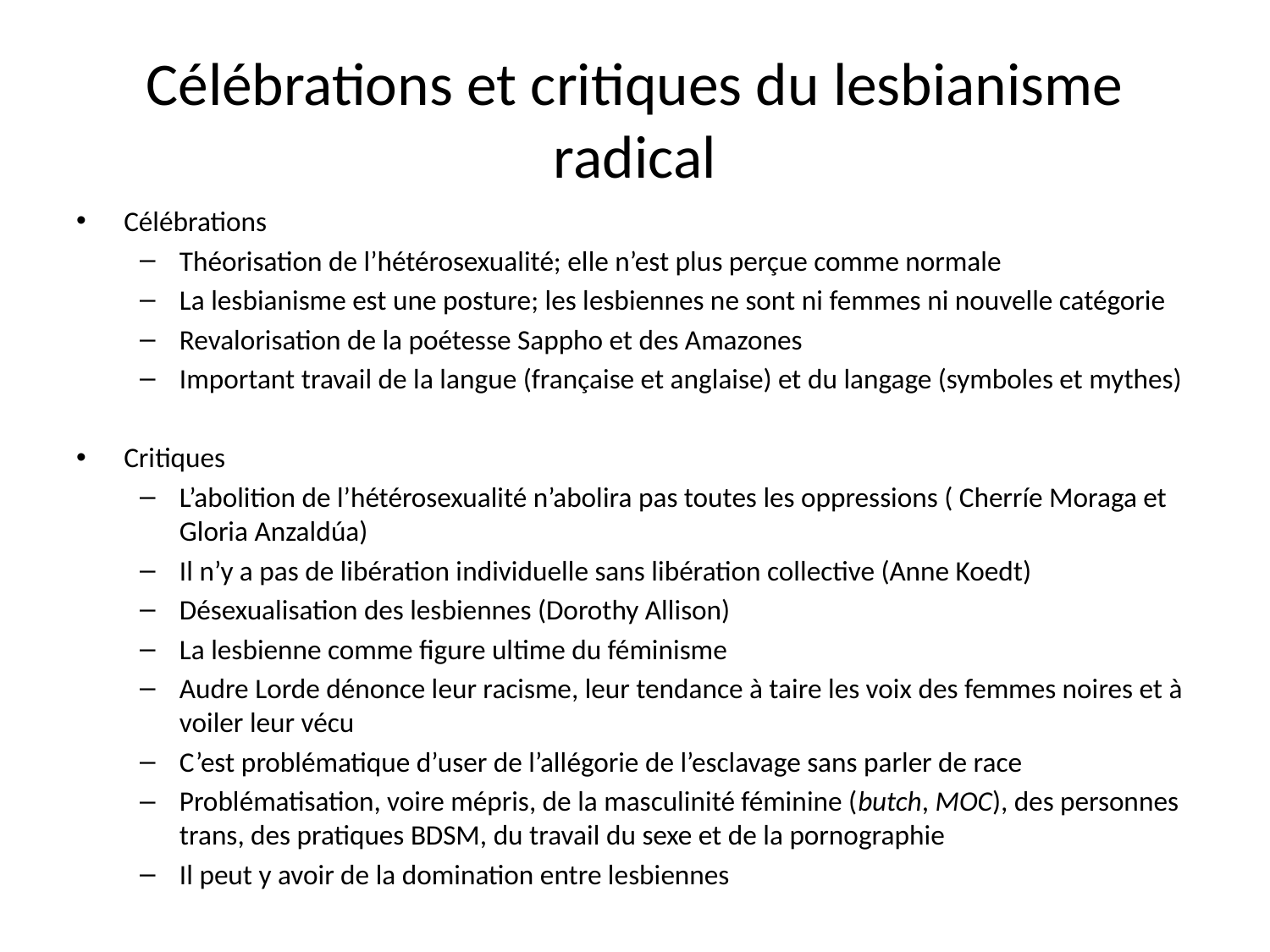

# Célébrations et critiques du lesbianisme radical
Célébrations
Théorisation de l’hétérosexualité; elle n’est plus perçue comme normale
La lesbianisme est une posture; les lesbiennes ne sont ni femmes ni nouvelle catégorie
Revalorisation de la poétesse Sappho et des Amazones
Important travail de la langue (française et anglaise) et du langage (symboles et mythes)

Critiques
L’abolition de l’hétérosexualité n’abolira pas toutes les oppressions ( Cherríe Moraga et Gloria Anzaldúa)
Il n’y a pas de libération individuelle sans libération collective (Anne Koedt)
Désexualisation des lesbiennes (Dorothy Allison)
La lesbienne comme figure ultime du féminisme
Audre Lorde dénonce leur racisme, leur tendance à taire les voix des femmes noires et à voiler leur vécu
C’est problématique d’user de l’allégorie de l’esclavage sans parler de race
Problématisation, voire mépris, de la masculinité féminine (butch, MOC), des personnes trans, des pratiques BDSM, du travail du sexe et de la pornographie
Il peut y avoir de la domination entre lesbiennes